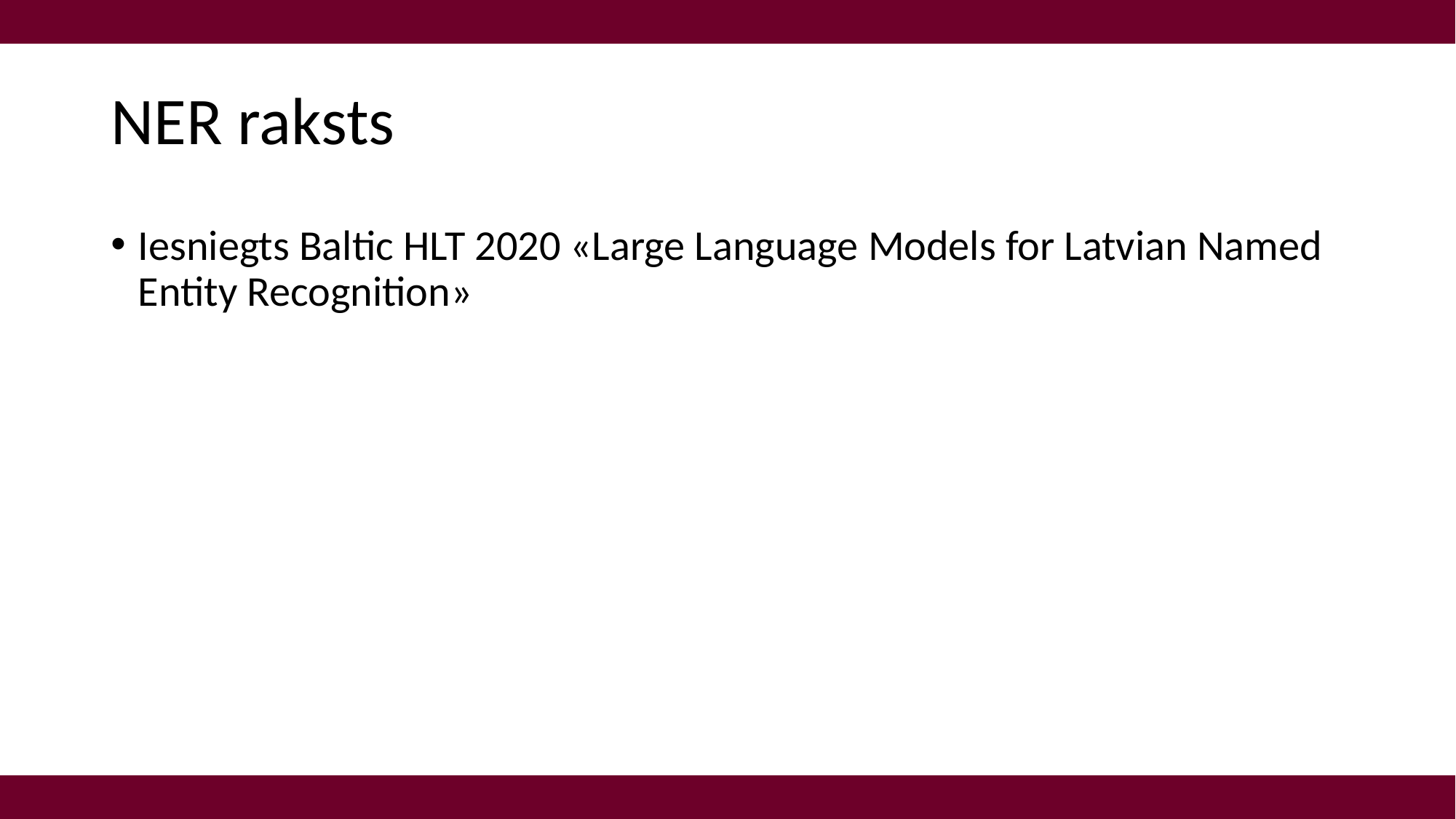

# NER raksts
Iesniegts Baltic HLT 2020 «Large Language Models for Latvian Named Entity Recognition»